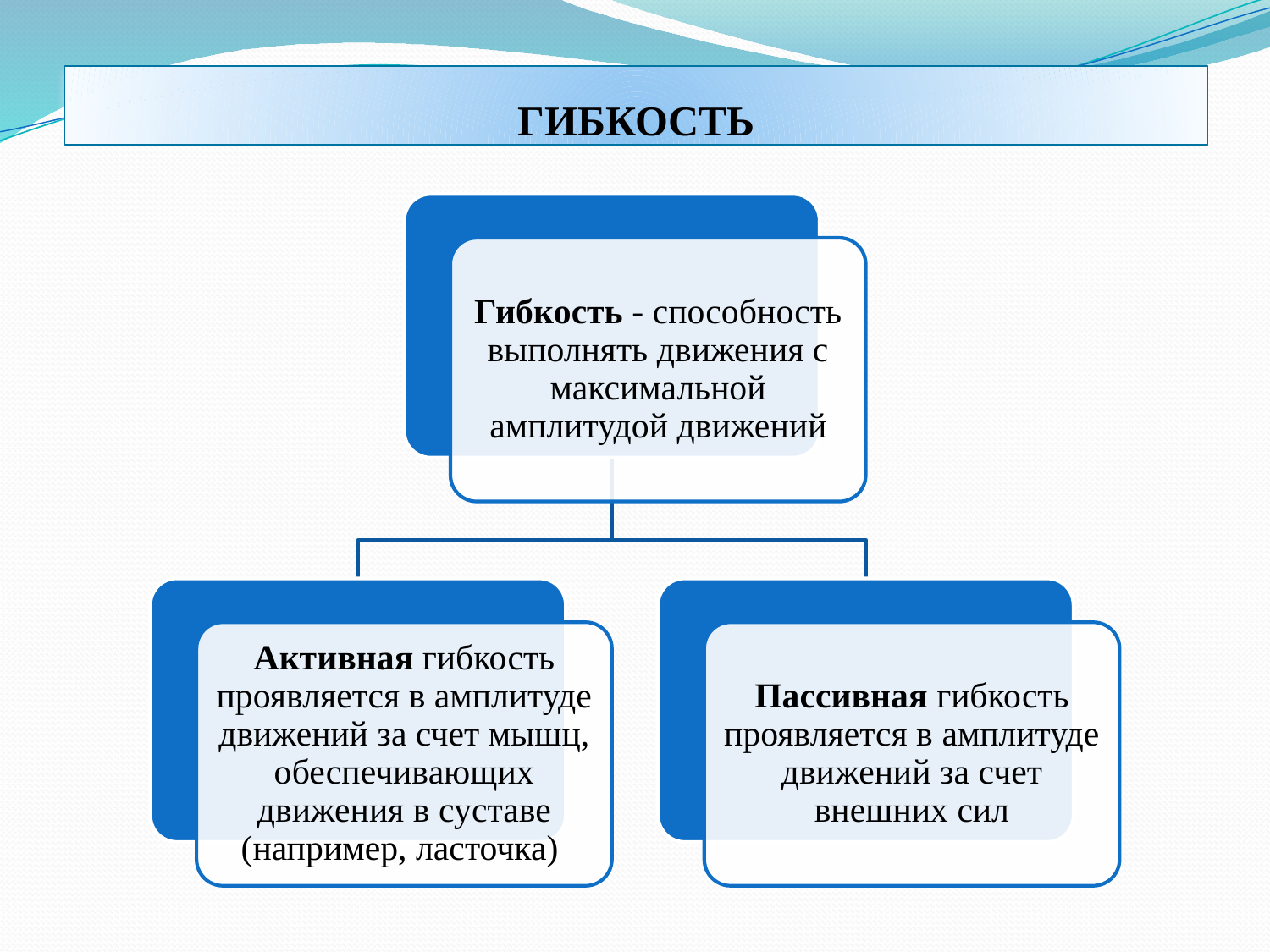

# ГИБКОСТЬ

Гибкость - способность выполнять движения с максимальной амплитудой движений
Активная гибкость проявляется в амплитуде движений за счет мышц, обеспечивающих движения в суставе (например, ласточка)
Пассивная гибкость проявляется в амплитуде движений за счет внешних сил